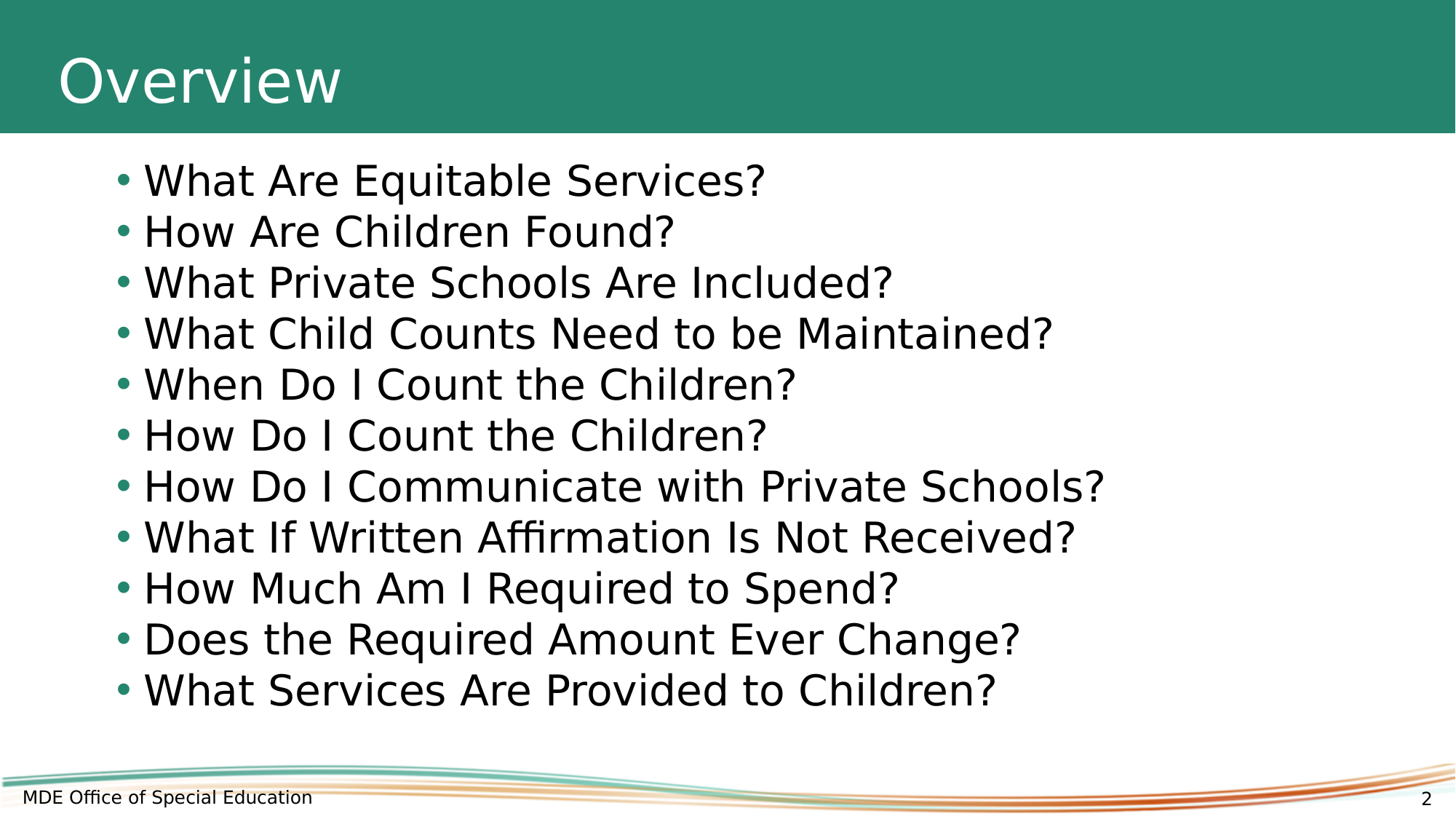

# Overview
What Are Equitable Services?
How Are Children Found?
What Private Schools Are Included?
What Child Counts Need to be Maintained?
When Do I Count the Children?
How Do I Count the Children?
How Do I Communicate with Private Schools?
What If Written Affirmation Is Not Received?
How Much Am I Required to Spend?
Does the Required Amount Ever Change?
What Services Are Provided to Children?
MDE Office of Special Education
2